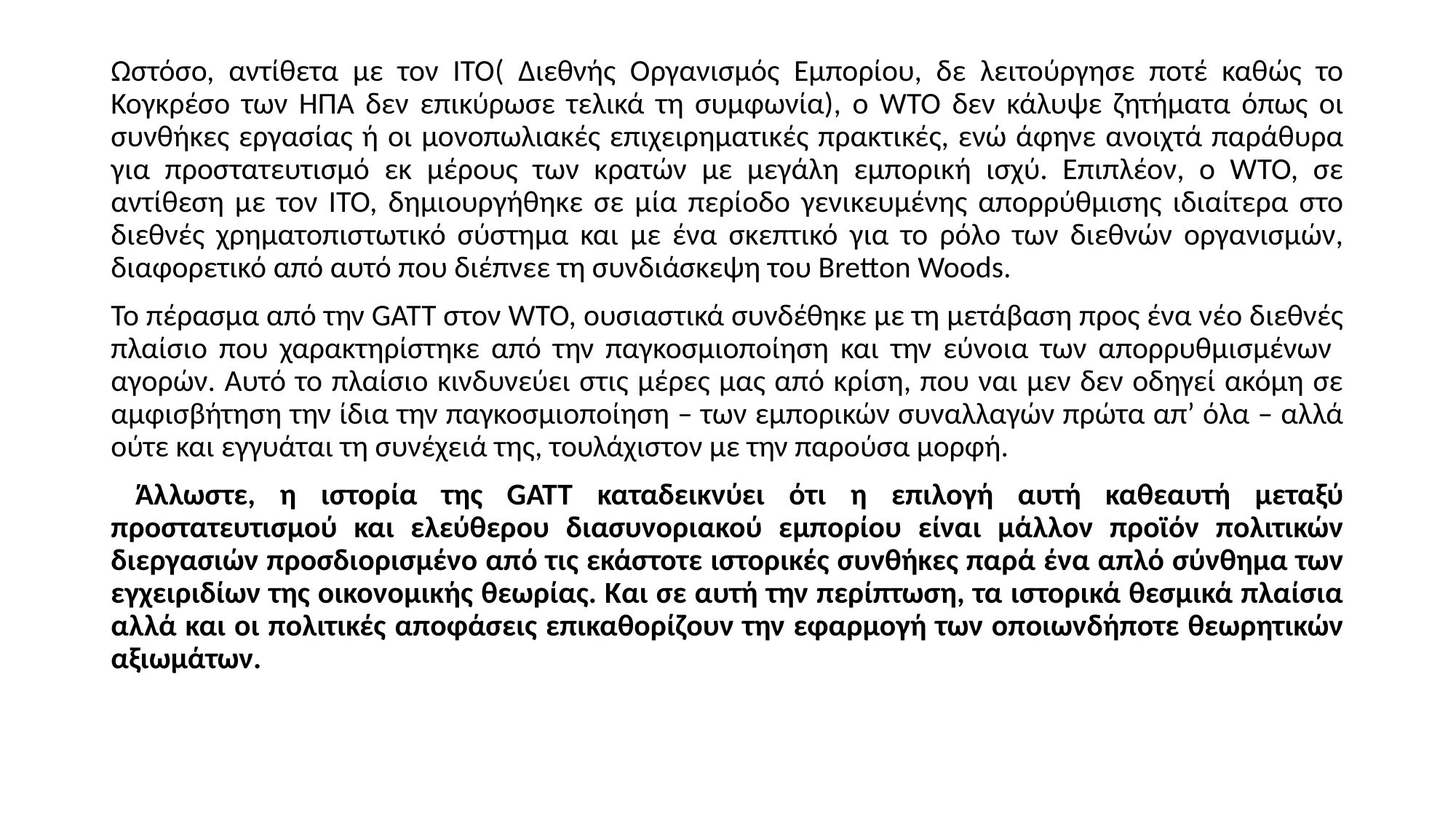

Ωστόσο, αντίθετα με τον ITO( Διεθνής Οργανισμός Εμπορίου, δε λειτούργησε ποτέ καθώς το Κογκρέσο των ΗΠΑ δεν επικύρωσε τελικά τη συμφωνία), ο WTO δεν κάλυψε ζητήματα όπως οι συνθήκες εργασίας ή οι μονοπωλιακές επιχειρηματικές πρακτικές, ενώ άφηνε ανοιχτά παράθυρα για προστατευτισμό εκ μέρους των κρατών με μεγάλη εμπορική ισχύ. Επιπλέον, ο WTO, σε αντίθεση με τον ITO, δημιουργήθηκε σε μία περίοδο γενικευμένης απορρύθμισης ιδιαίτερα στο διεθνές χρηματοπιστωτικό σύστημα και με ένα σκεπτικό για το ρόλο των διεθνών οργανισμών, διαφορετικό από αυτό που διέπνεε τη συνδιάσκεψη του Bretton Woods.
Το πέρασμα από την GATT στον WTO, ουσιαστικά συνδέθηκε με τη μετάβαση προς ένα νέο διεθνές πλαίσιο που χαρακτηρίστηκε από την παγκοσμιοποίηση και την εύνοια των απορρυθμισμένων  αγορών. Αυτό το πλαίσιο κινδυνεύει στις μέρες μας από κρίση, που ναι μεν δεν οδηγεί ακόμη σε αμφισβήτηση την ίδια την παγκοσμιοποίηση – των εμπορικών συναλλαγών πρώτα απ’ όλα – αλλά ούτε και εγγυάται τη συνέχειά της, τουλάχιστον με την παρούσα μορφή.
 Άλλωστε, η ιστορία της GATT καταδεικνύει ότι η επιλογή αυτή καθεαυτή μεταξύ προστατευτισμού και ελεύθερου διασυνοριακού εμπορίου είναι μάλλον προϊόν πολιτικών διεργασιών προσδιορισμένο από τις εκάστοτε ιστορικές συνθήκες παρά ένα απλό σύνθημα των εγχειριδίων της οικονομικής θεωρίας. Και σε αυτή την περίπτωση, τα ιστορικά θεσμικά πλαίσια αλλά και οι πολιτικές αποφάσεις επικαθορίζουν την εφαρμογή των οποιωνδήποτε θεωρητικών αξιωμάτων.